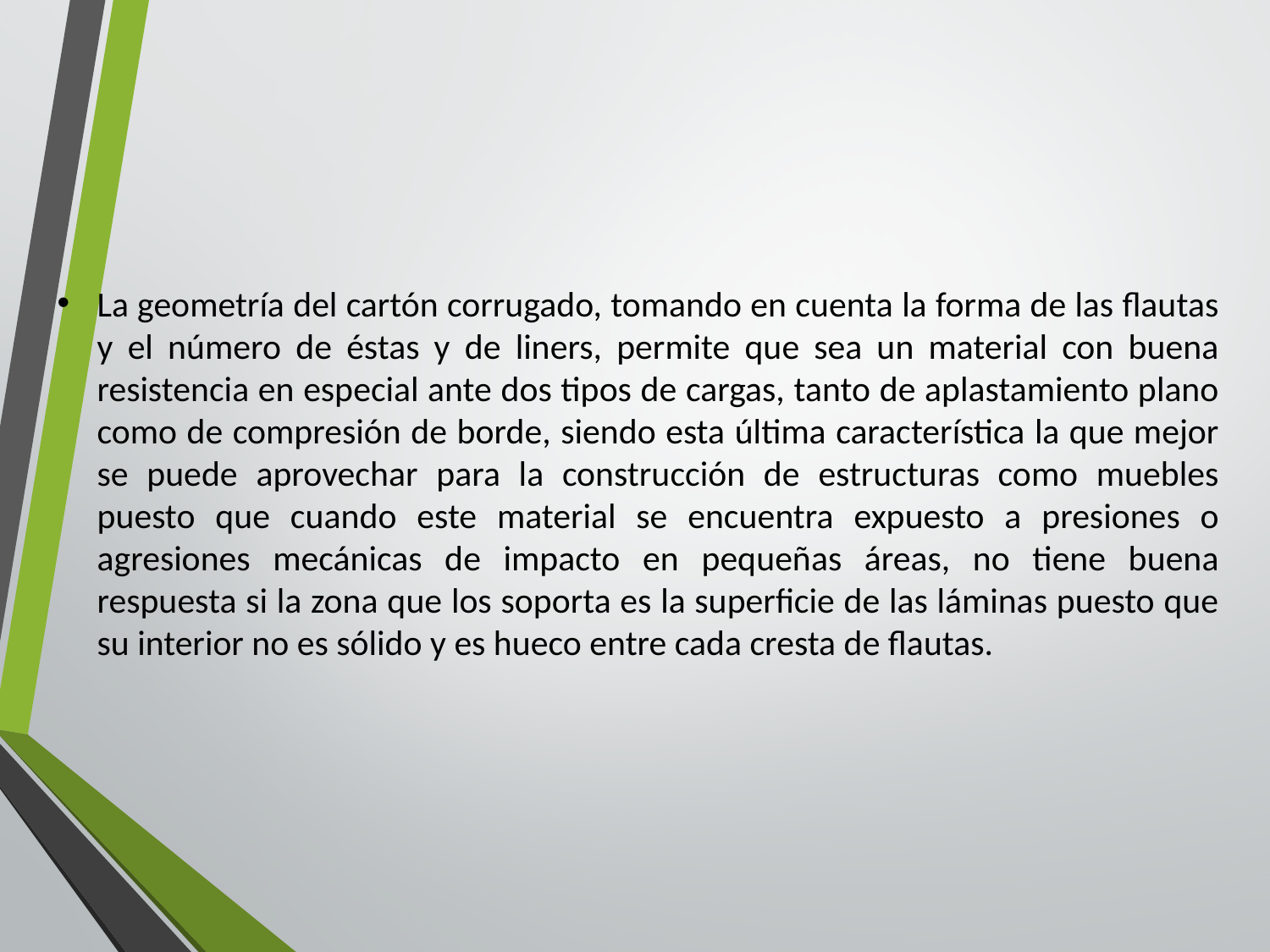

La geometría del cartón corrugado, tomando en cuenta la forma de las flautas y el número de éstas y de liners, permite que sea un material con buena resistencia en especial ante dos tipos de cargas, tanto de aplastamiento plano como de compresión de borde, siendo esta última característica la que mejor se puede aprovechar para la construcción de estructuras como muebles puesto que cuando este material se encuentra expuesto a presiones o agresiones mecánicas de impacto en pequeñas áreas, no tiene buena respuesta si la zona que los soporta es la superficie de las láminas puesto que su interior no es sólido y es hueco entre cada cresta de flautas.